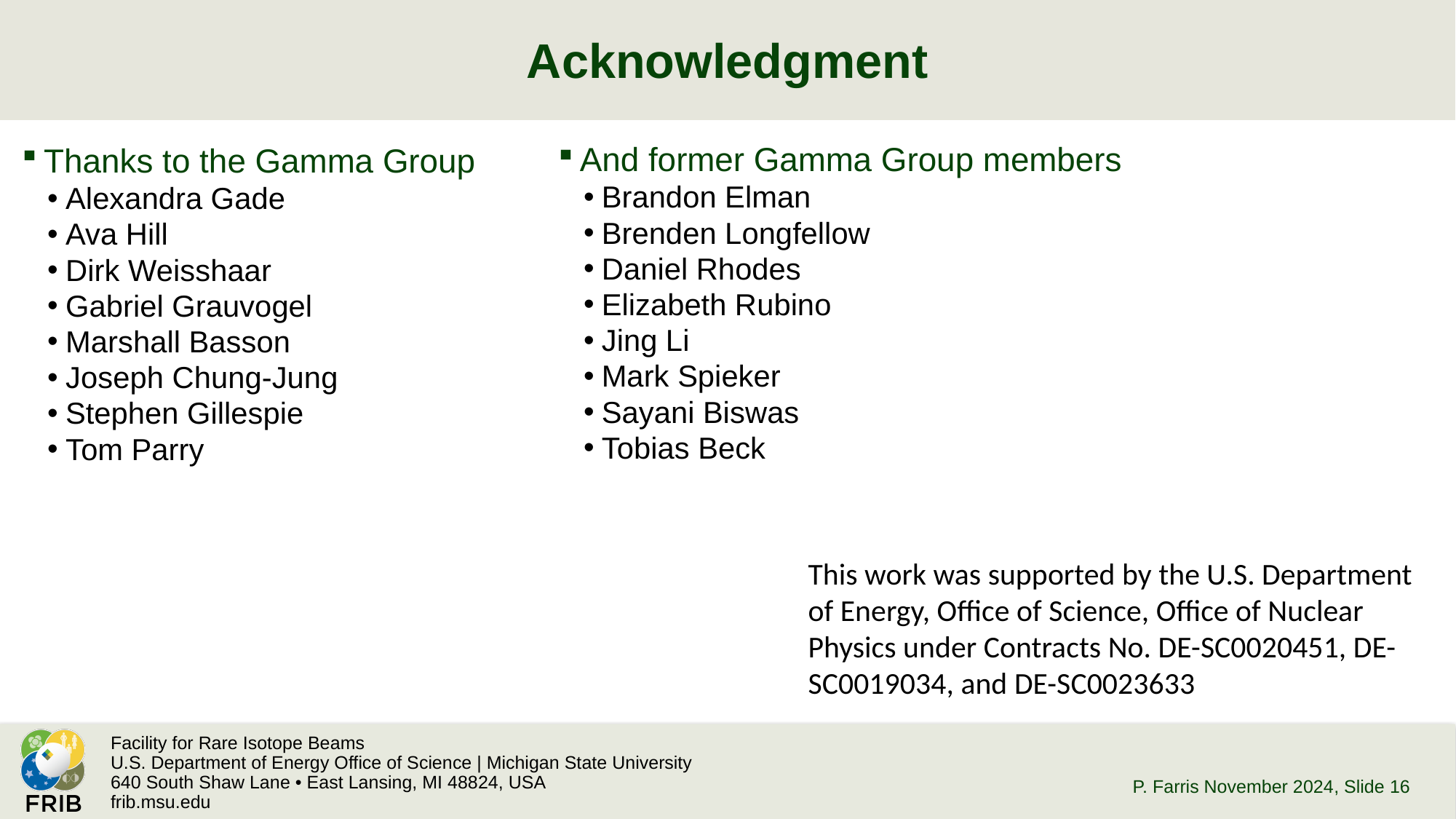

# Acknowledgment
And former Gamma Group members
Brandon Elman
Brenden Longfellow
Daniel Rhodes
Elizabeth Rubino
Jing Li
Mark Spieker
Sayani Biswas
Tobias Beck

Thanks to the Gamma Group
Alexandra Gade
Ava Hill
Dirk Weisshaar
Gabriel Grauvogel
Marshall Basson
Joseph Chung-Jung
Stephen Gillespie
Tom Parry
This work was supported by the U.S. Department of Energy, Office of Science, Office of Nuclear Physics under Contracts No. DE-SC0020451, DE-SC0019034, and DE-SC0023633
P. Farris November 2024
, Slide 16